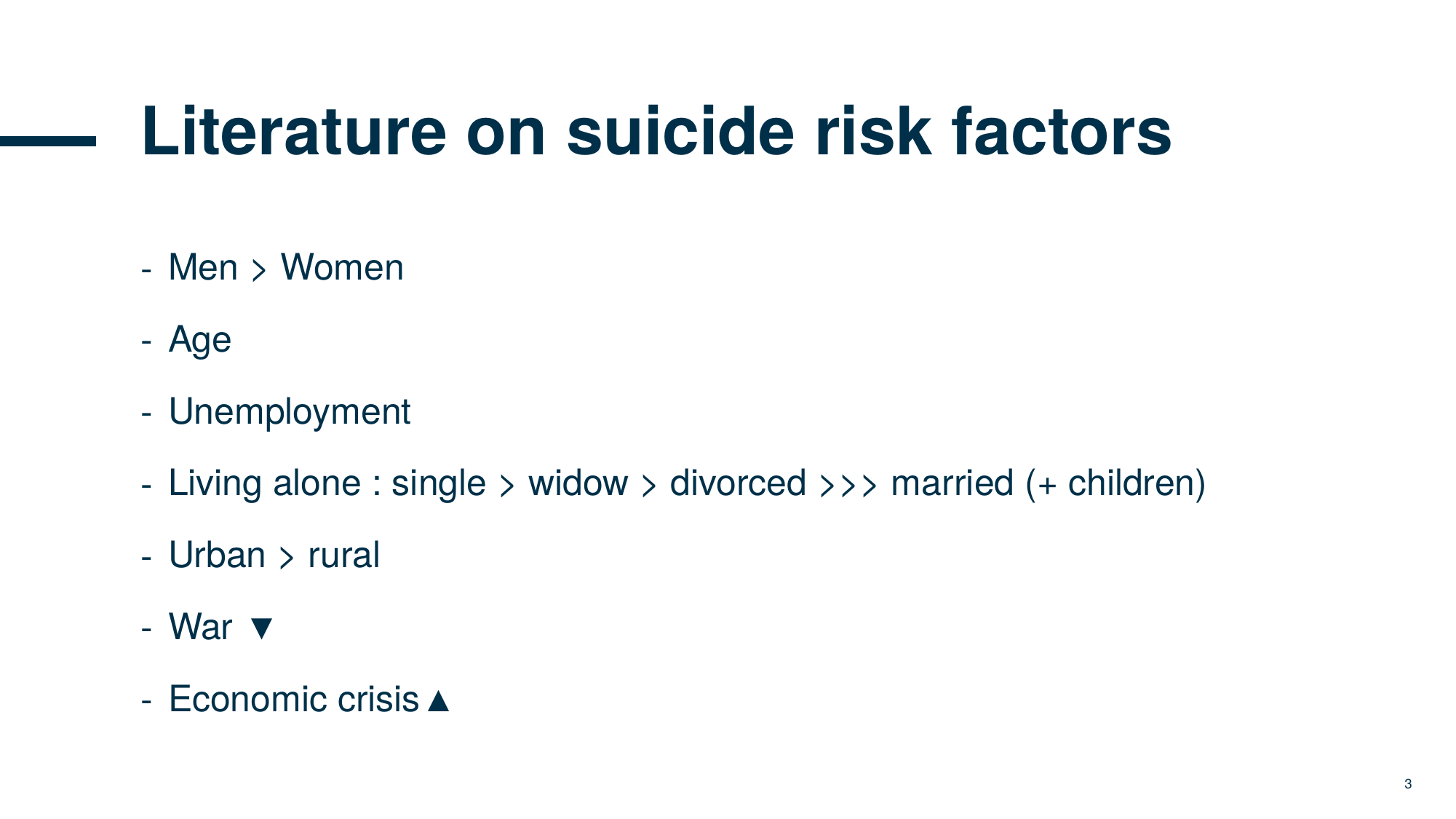

# Literature on suicide risk factors
Men > Women
Age
Unemployment
Living alone : single > widow > divorced >>> married (+ children)
Urban > rural
War ▼
Economic crisis▲

3